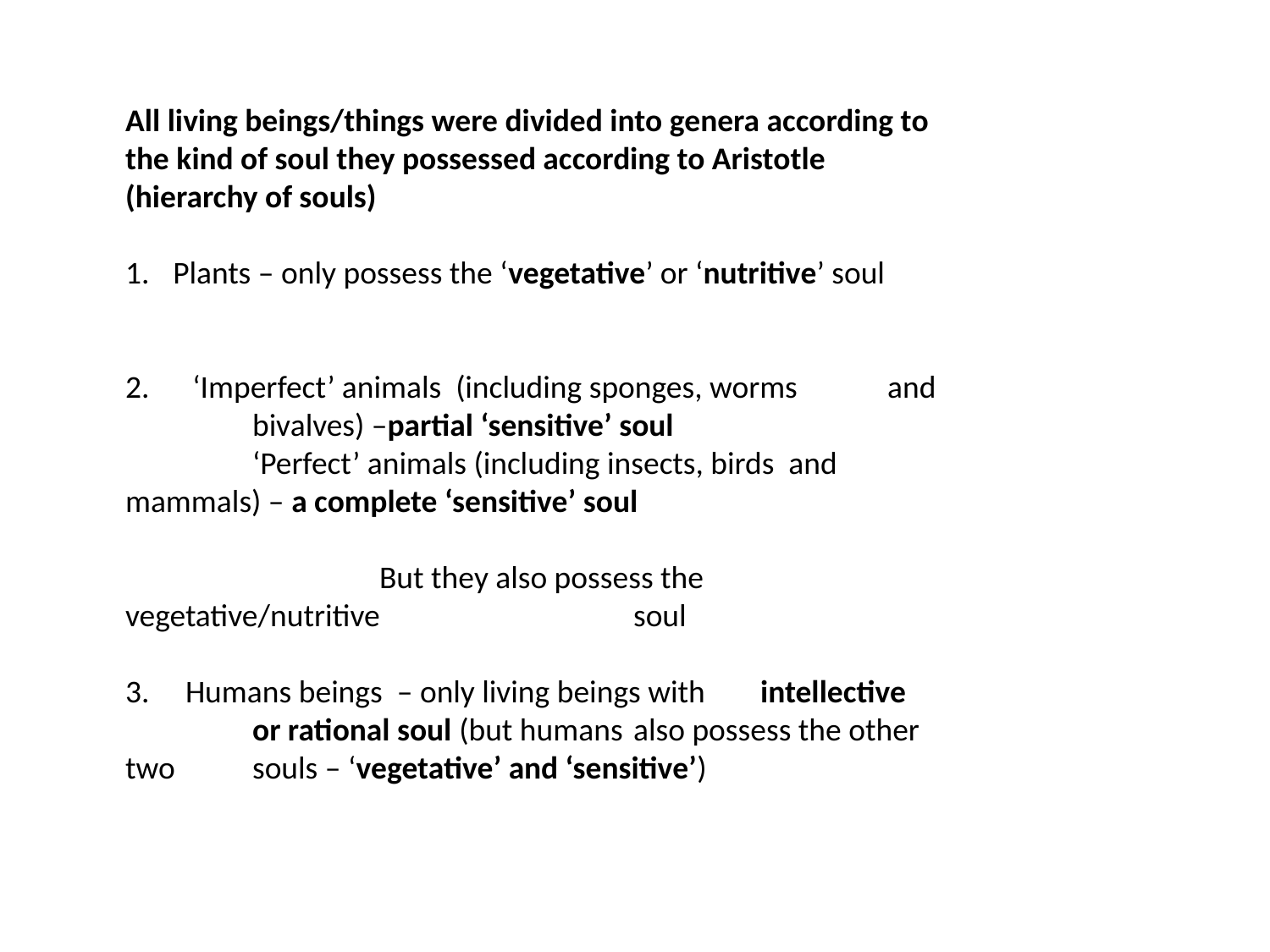

All living beings/things were divided into genera according to the kind of soul they possessed according to Aristotle (hierarchy of souls)

Plants – only possess the ‘vegetative’ or ‘nutritive’ soul

2.      ‘Imperfect’ animals  (including sponges, worms 	and 	bivalves) –partial ‘sensitive’ soul
	‘Perfect’ animals (including insects, birds  and    	mammals) – a complete ‘sensitive’ soul

		But they also possess the vegetative/nutritive 		soul

3.     Humans beings  – only living beings with  	intellective 	or rational soul (but humans 	also possess the other two 	souls – ‘vegetative’ and ‘sensitive’)